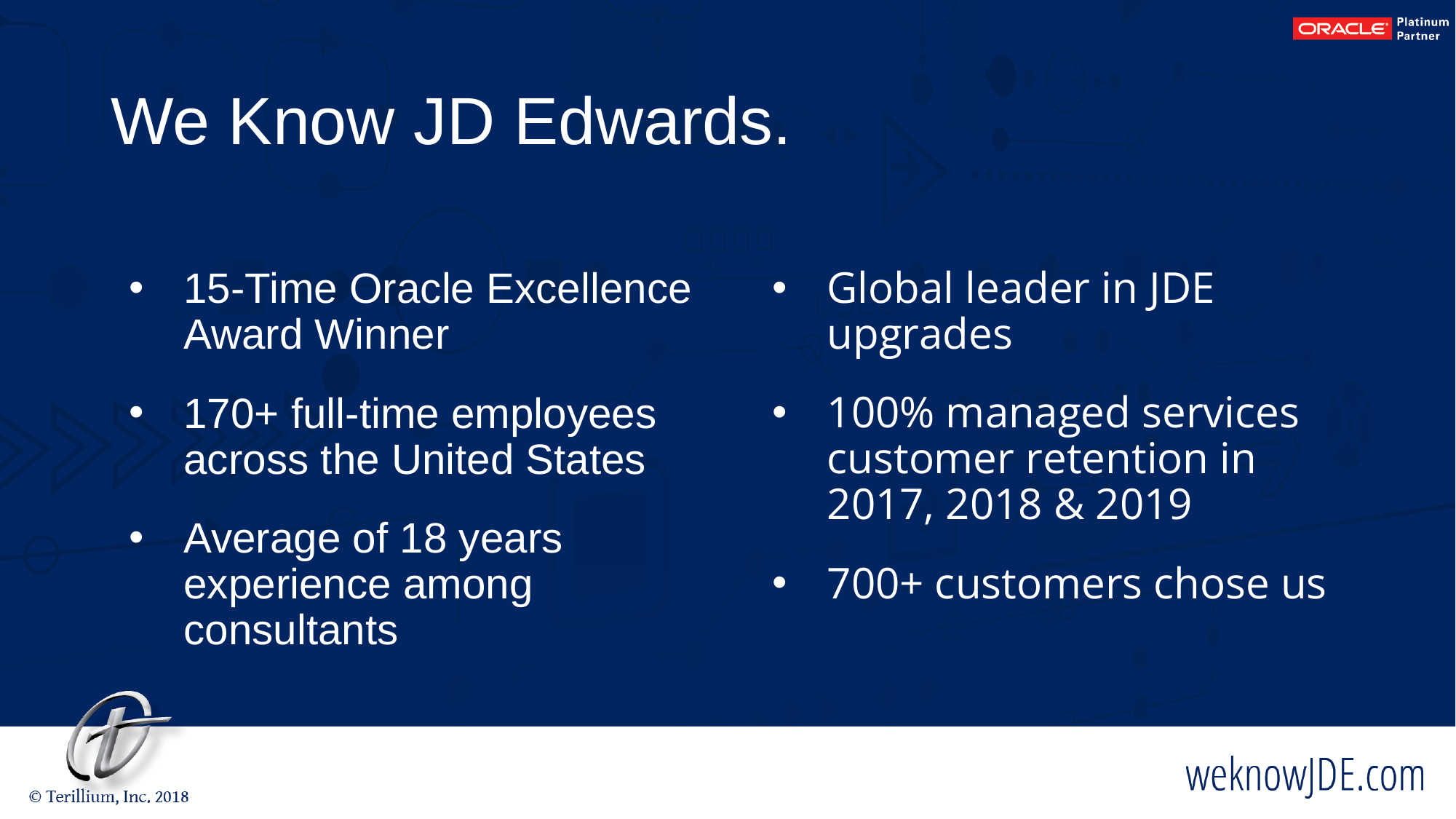

# We Know JD Edwards.
15-Time Oracle Excellence Award Winner
170+ full-time employees across the United States
Average of 18 years experience among consultants

Global leader in JDE upgrades
100% managed services customer retention in 2017, 2018 & 2019
700+ customers chose us